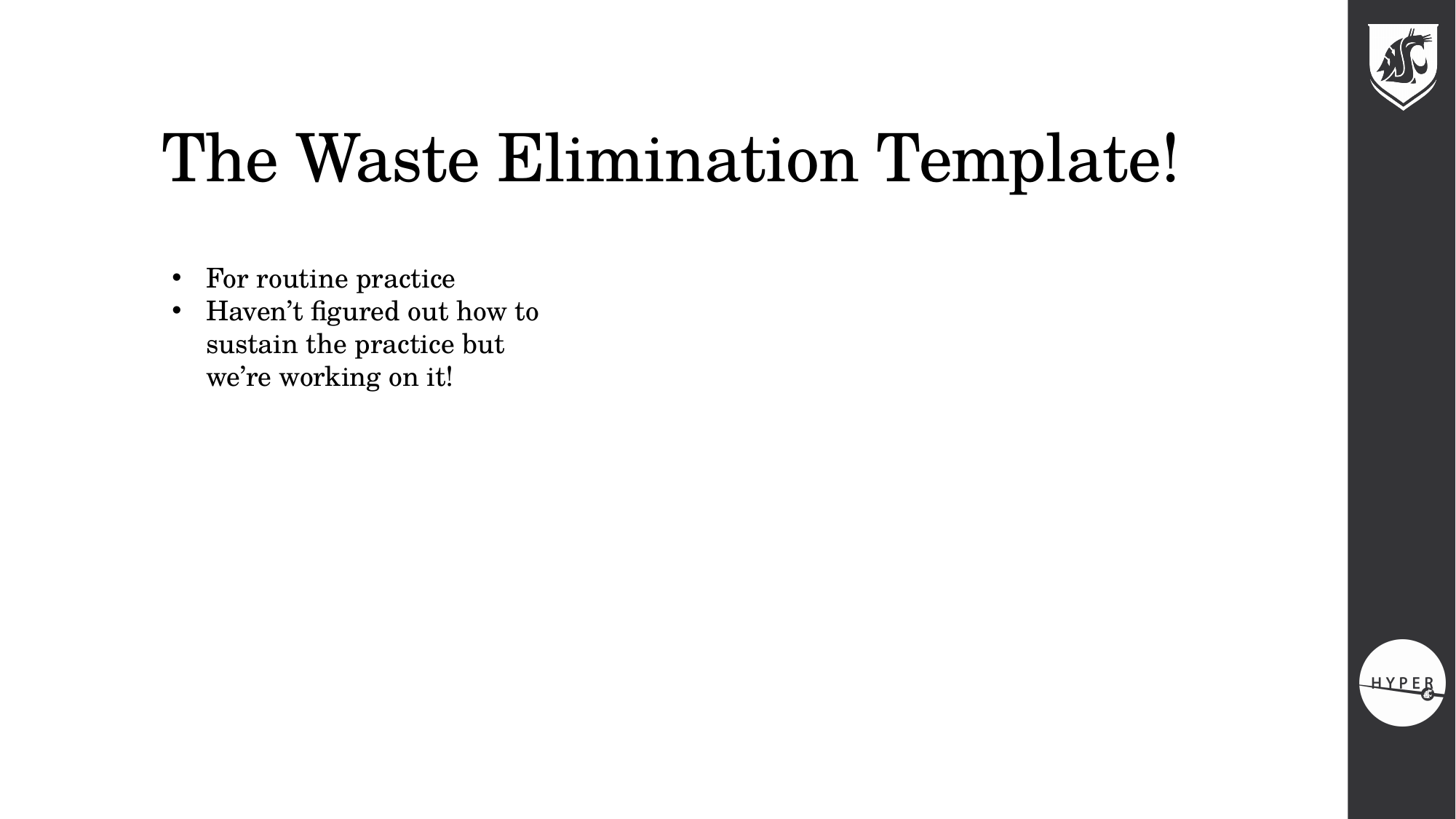

# The Waste Elimination Template!
For routine practice
Haven’t figured out how to sustain the practice but we’re working on it!